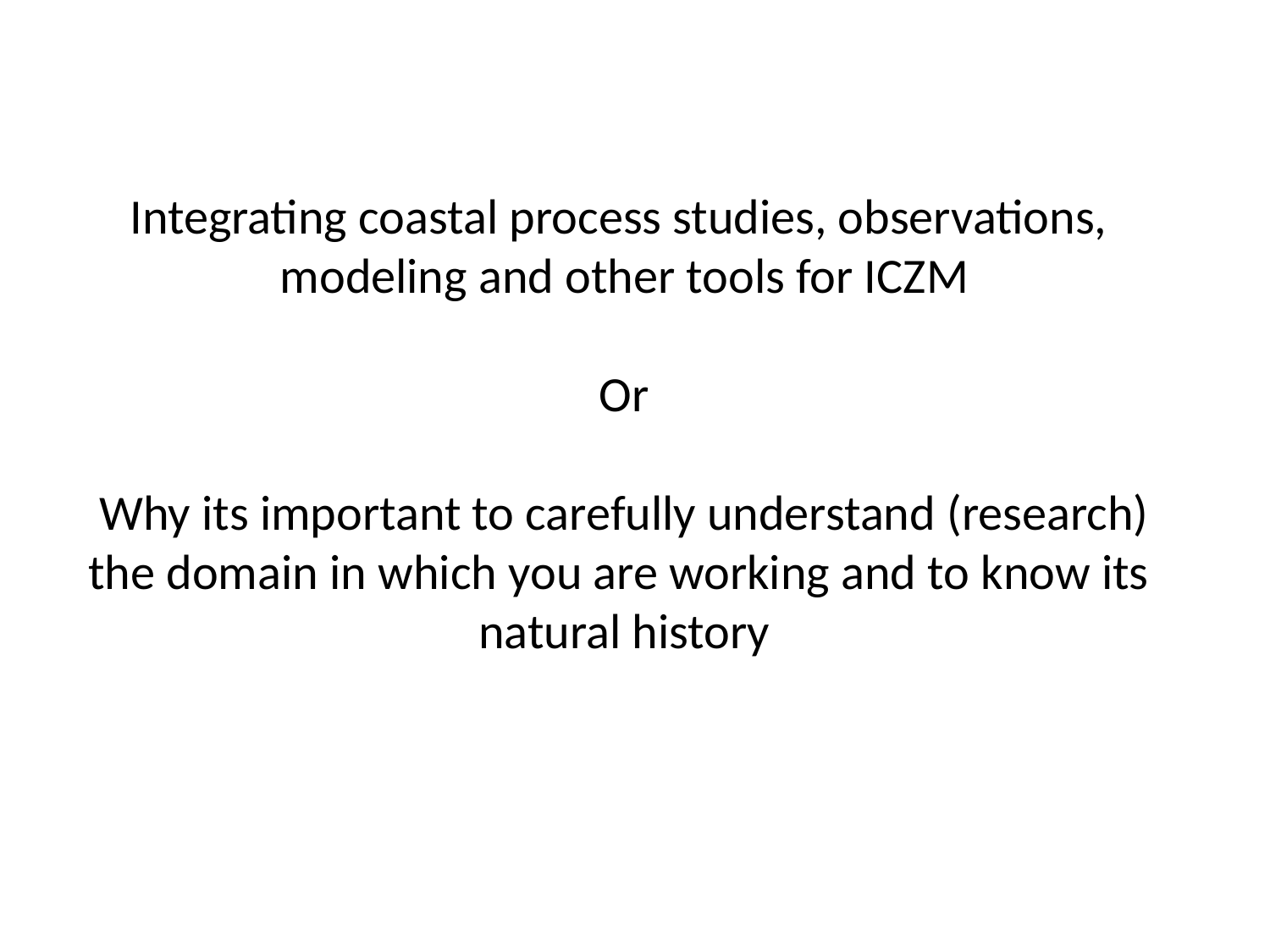

Integrating coastal process studies, observations,
modeling and other tools for ICZM

Or

Why its important to carefully understand (research)
the domain in which you are working and to know its
natural history